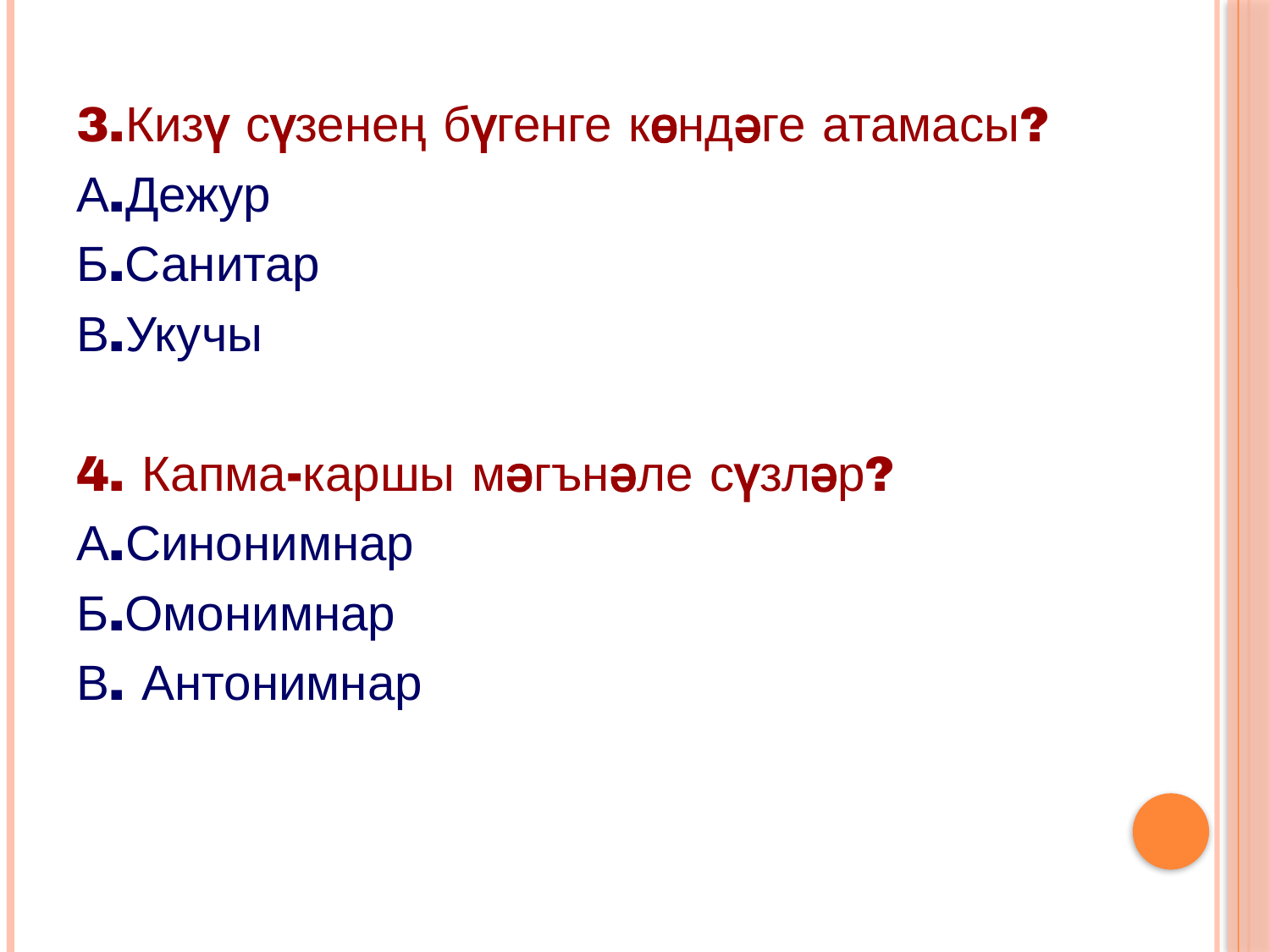

3.Кизү сүзенең бүгенге көндәге атамасы?
А.Дежур
Б.Санитар
В.Укучы

4. Капма-каршы мәгънәле сүзләр?
А.Синонимнар
Б.Омонимнар
В. Антонимнар